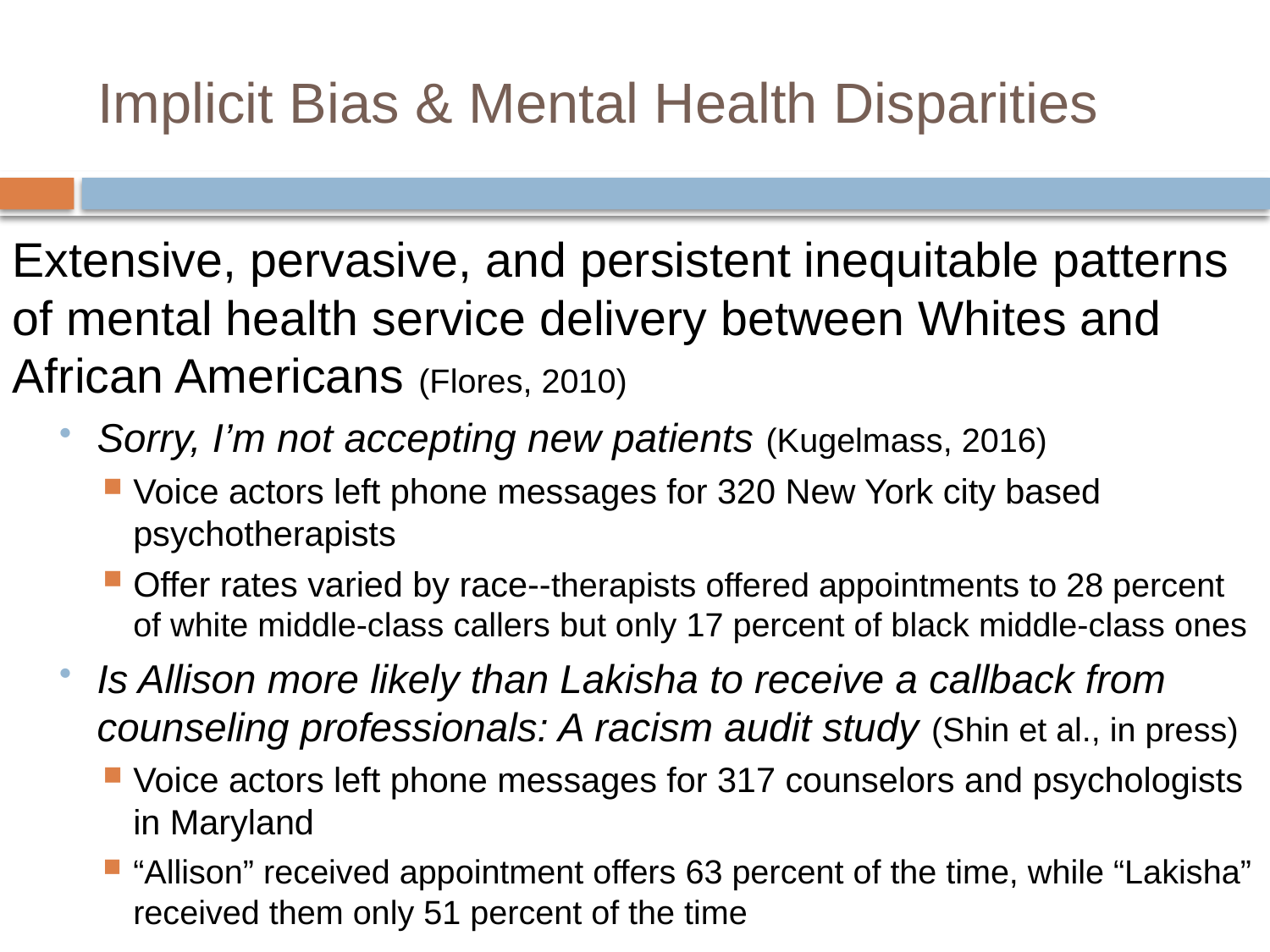

# Implicit Bias & Mental Health Disparities
Extensive, pervasive, and persistent inequitable patterns of mental health service delivery between Whites and African Americans (Flores, 2010)
Sorry, I’m not accepting new patients (Kugelmass, 2016)
Voice actors left phone messages for 320 New York city based psychotherapists
Offer rates varied by race--therapists offered appointments to 28 percent of white middle-class callers but only 17 percent of black middle-class ones
Is Allison more likely than Lakisha to receive a callback from counseling professionals: A racism audit study (Shin et al., in press)
Voice actors left phone messages for 317 counselors and psychologists in Maryland
“Allison” received appointment offers 63 percent of the time, while “Lakisha” received them only 51 percent of the time